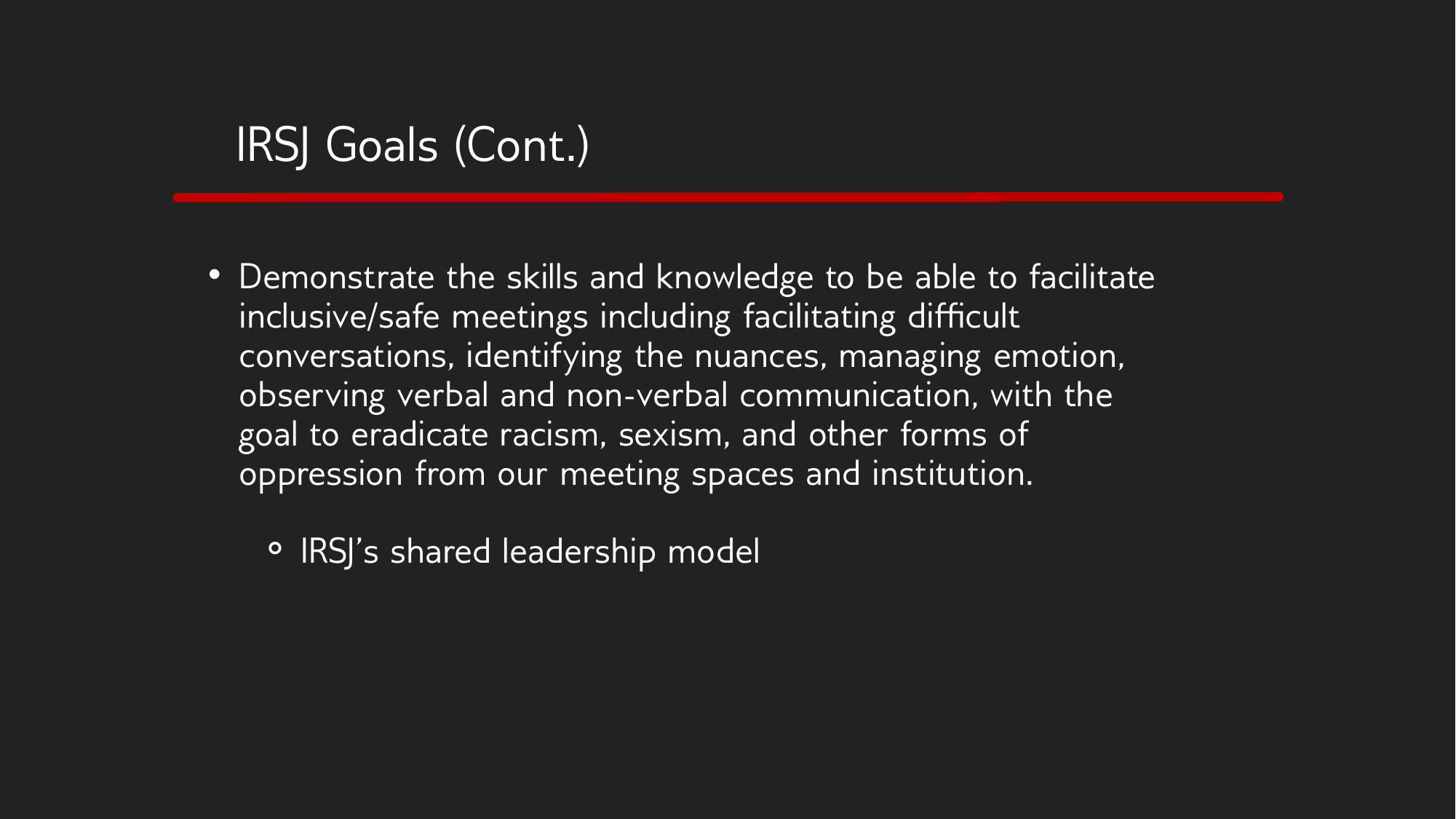

IRSJ Goals (Cont.)

Demonstrate the skills and knowledge to be able to facilitate inclusive/safe meetings including facilitating difficult conversations, identifying the nuances, managing emotion, observing verbal and non-verbal communication, with the goal to eradicate racism, sexism, and other forms of oppression from our meeting spaces and institution.
IRSJ’s shared leadership model